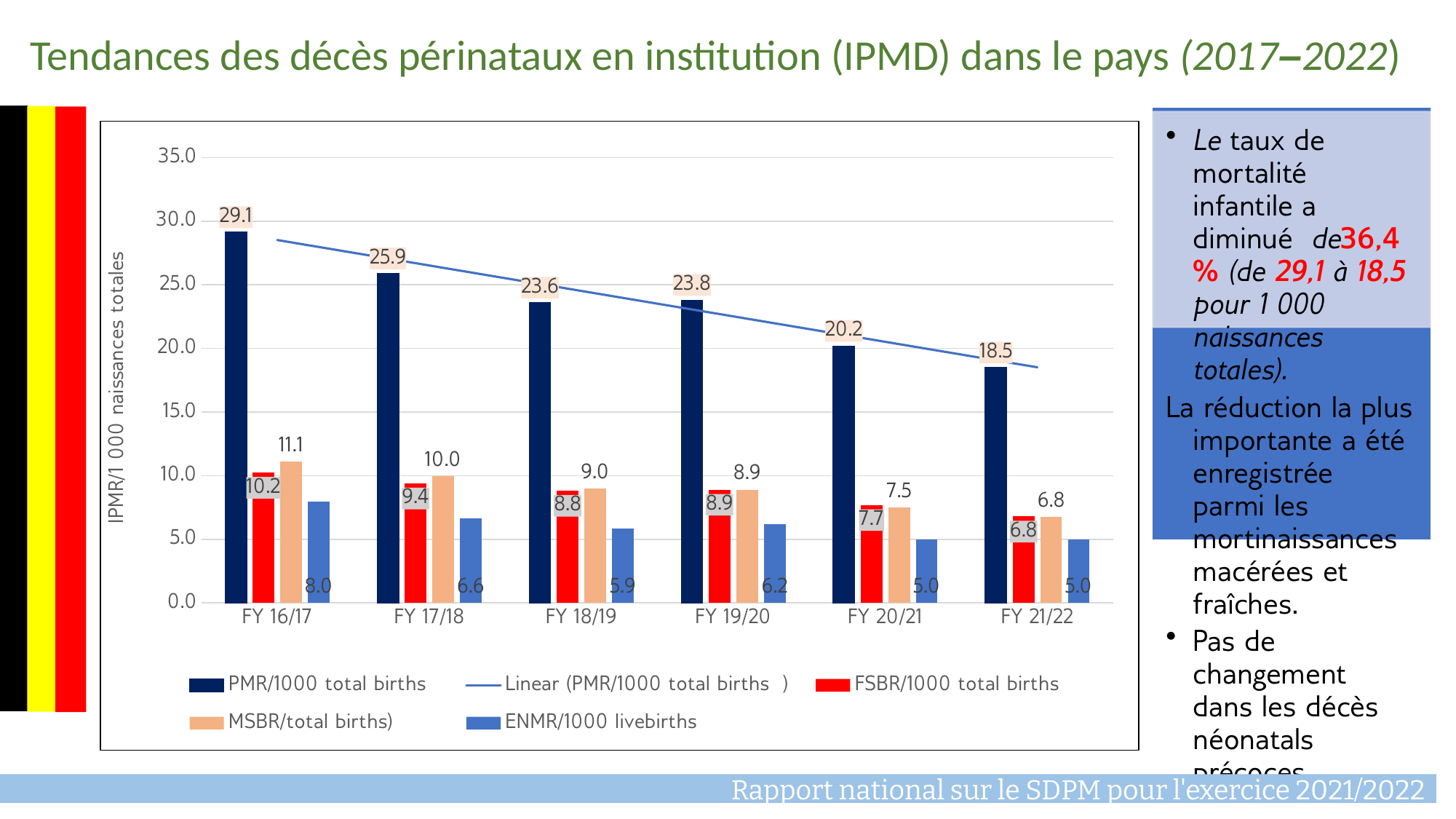

# Tendances des décès périnataux en institution (IPMD) dans le pays (2017–2022)

Le taux de mortalité infantile a diminué  de36,4 % (de 29,1 à 18,5 pour 1 000 naissances totales).
La réduction la plus importante a été enregistrée parmi les mortinaissances macérées et fraîches.
Pas de changement dans les décès néonatals précoces.

### Chart

| Category | PMR/1000 total births   | FSBR/1000 total births | MSBR/total births) | ENMR/1000 livebirths |
|---|---|---|---|---|
| FY 16/17 | 29.133323076263906 | 10.235321841520488 | 11.085425158773592 | 7.982774797793915 |
| FY 17/18 | 25.88854801044004 | 9.399697788360273 | 9.968405146755803 | 6.649228007818446 |
| FY 18/19 | 23.593480151776824 | 8.819191448056777 | 9.011643786688852 | 5.867263118984708 |
| FY 19/20 | 23.8 | 8.9 | 8.9 | 6.2 |
| FY 20/21 | 20.2 | 7.7 | 7.5 | 5.0 |
| FY 21/22 | 18.49963753071396 | 6.795100018226243 | 6.77248851266998 | 4.999885387456386 |
Rapport national sur le SDPM pour l'exercice 2021/2022